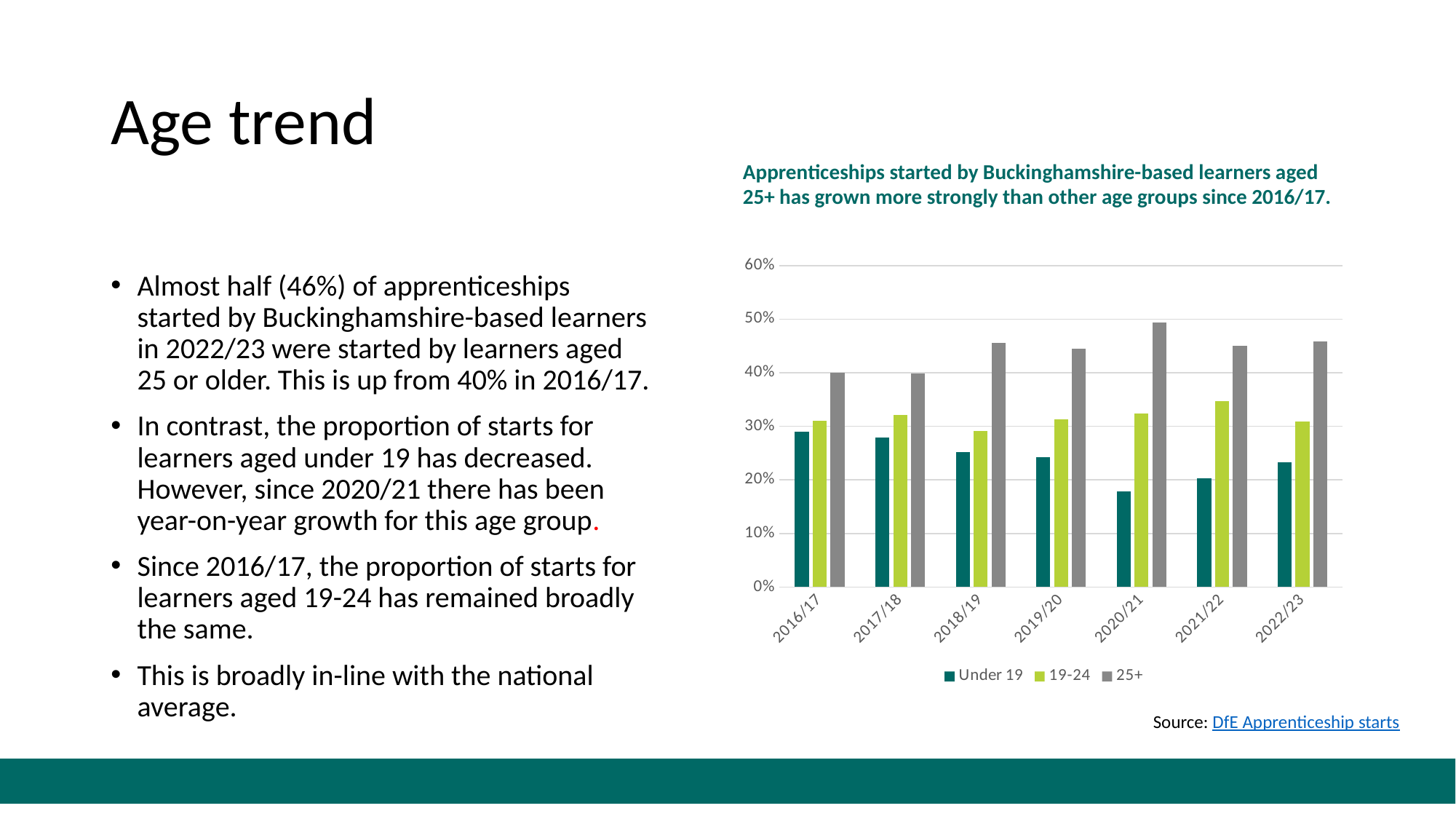

# Age trend
Apprenticeships started by Buckinghamshire-based learners aged 25+ has grown more strongly than other age groups since 2016/17.

### Chart

| Category | Under 19 | 19-24 | 25+ |
|---|---|---|---|
| 2016/17 | 0.29 | 0.31 | 0.4 |
| 2017/18 | 0.2796934865900383 | 0.3218390804597701 | 0.39846743295019155 |
| 2018/19 | 0.25263157894736843 | 0.2912280701754386 | 0.45614035087719296 |
| 2019/20 | 0.2422907488986784 | 0.31277533039647576 | 0.44493392070484583 |
| 2020/21 | 0.17813765182186234 | 0.32388663967611336 | 0.4939271255060729 |
| 2021/22 | 0.2029520295202952 | 0.34686346863468637 | 0.45018450184501846 |
| 2022/23 | 0.23272727272727273 | 0.3090909090909091 | 0.4581818181818182 |
Almost half (46%) of apprenticeships started by Buckinghamshire-based learners in 2022/23 were started by learners aged 25 or older. This is up from 40% in 2016/17.
In contrast, the proportion of starts for learners aged under 19 has decreased. However, since 2020/21 there has been year-on-year growth for this age group.
Since 2016/17, the proportion of starts for learners aged 19-24 has remained broadly the same.
This is broadly in-line with the national average.

Source: DfE Apprenticeship starts